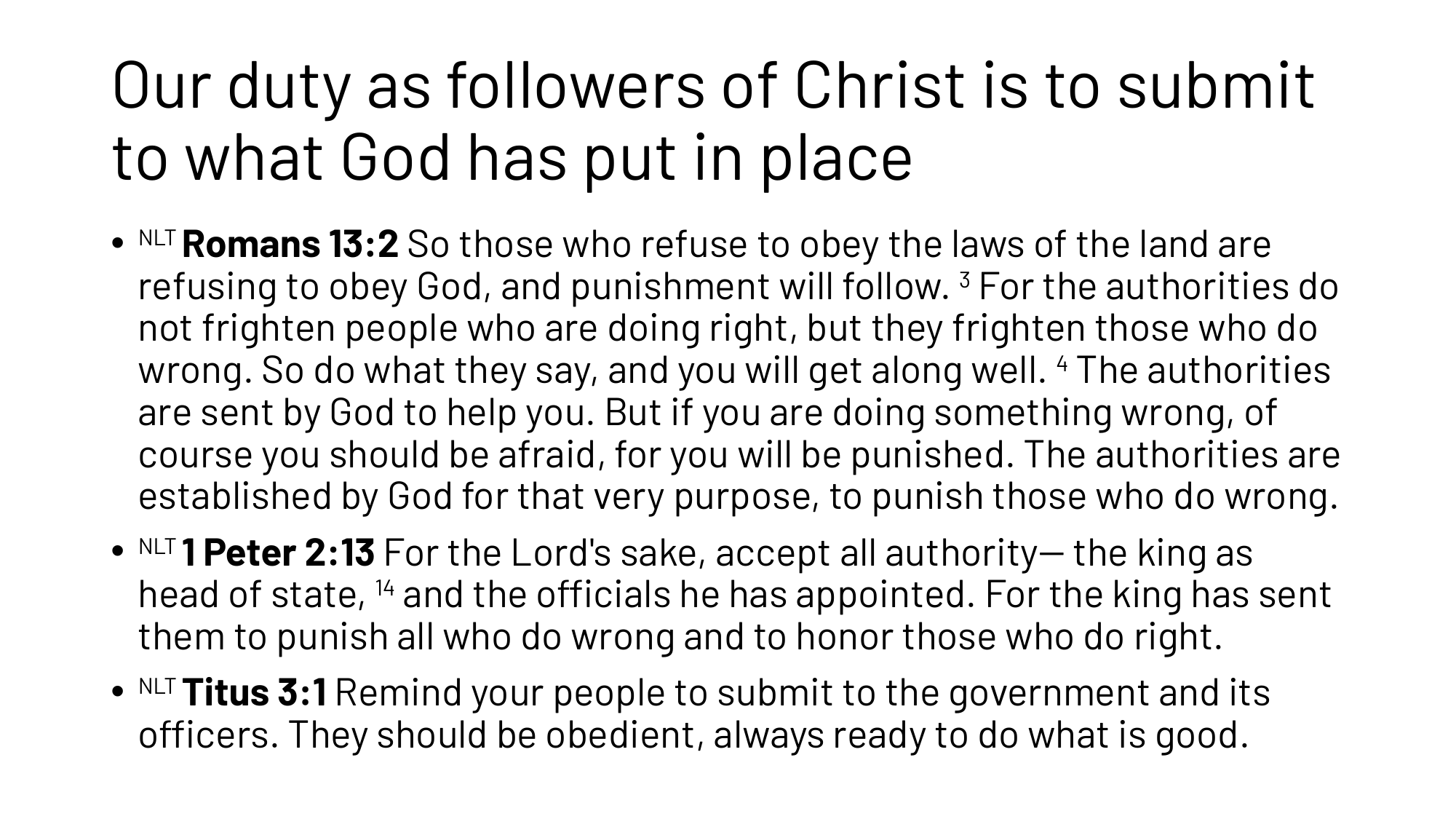

# Our duty as followers of Christ is to submit to what God has put in place
NLT Romans 13:2 So those who refuse to obey the laws of the land are refusing to obey God, and punishment will follow. 3 For the authorities do not frighten people who are doing right, but they frighten those who do wrong. So do what they say, and you will get along well. 4 The authorities are sent by God to help you. But if you are doing something wrong, of course you should be afraid, for you will be punished. The authorities are established by God for that very purpose, to punish those who do wrong.
NLT 1 Peter 2:13 For the Lord's sake, accept all authority-- the king as head of state, 14 and the officials he has appointed. For the king has sent them to punish all who do wrong and to honor those who do right.
NLT Titus 3:1 Remind your people to submit to the government and its officers. They should be obedient, always ready to do what is good.